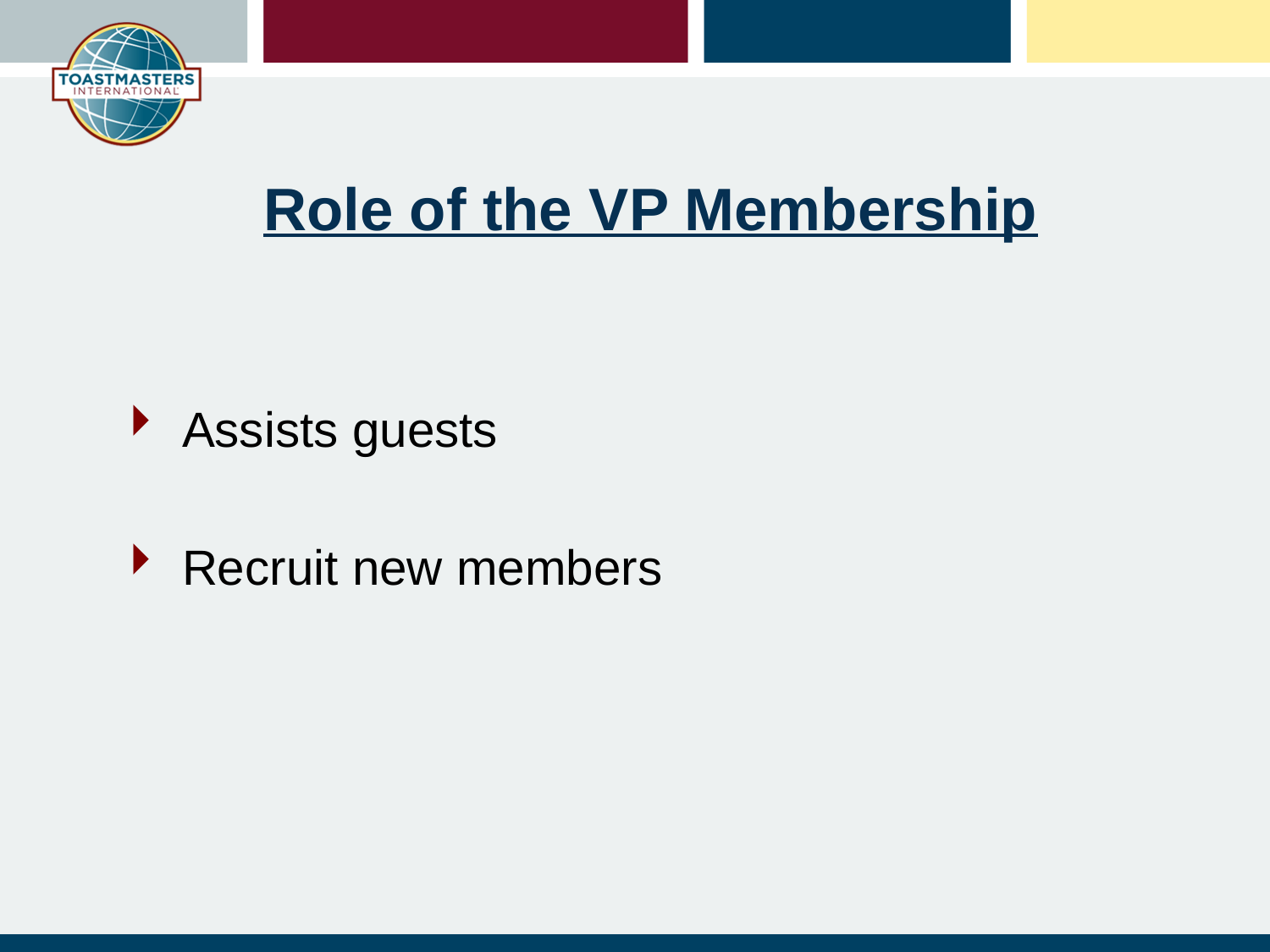

# Role of the VP Membership

Assists guests

Recruit new members